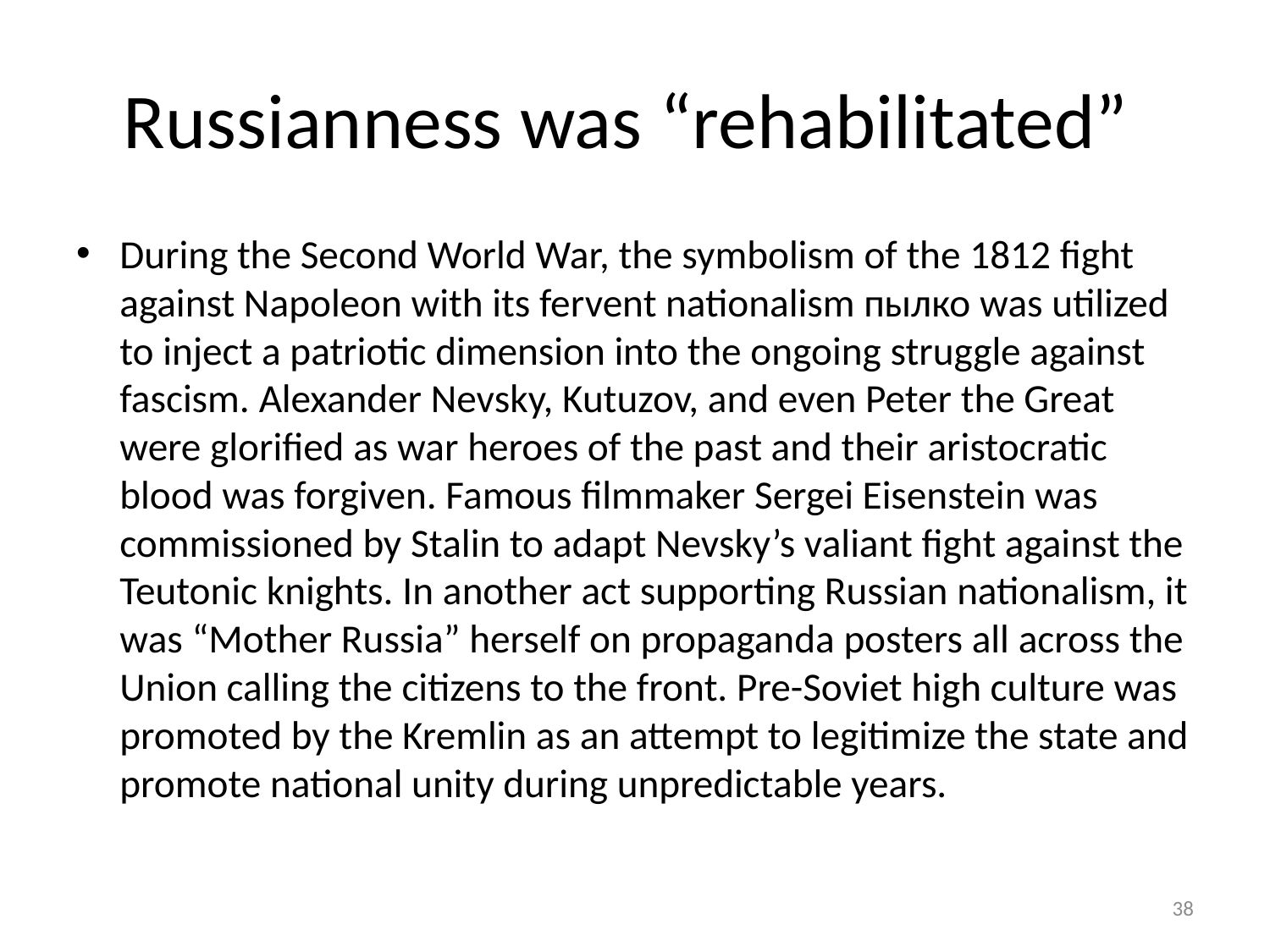

# Russianness was “rehabilitated”
During the Second World War, the symbolism of the 1812 fight against Napoleon with its fervent nationalism пылко was utilized to inject a patriotic dimension into the ongoing struggle against fascism. Alexander Nevsky, Kutuzov, and even Peter the Great were glorified as war heroes of the past and their aristocratic blood was forgiven. Famous filmmaker Sergei Eisenstein was commissioned by Stalin to adapt Nevsky’s valiant fight against the Teutonic knights. In another act supporting Russian nationalism, it was “Mother Russia” herself on propaganda posters all across the Union calling the citizens to the front. Pre-Soviet high culture was promoted by the Kremlin as an attempt to legitimize the state and promote national unity during unpredictable years.

38